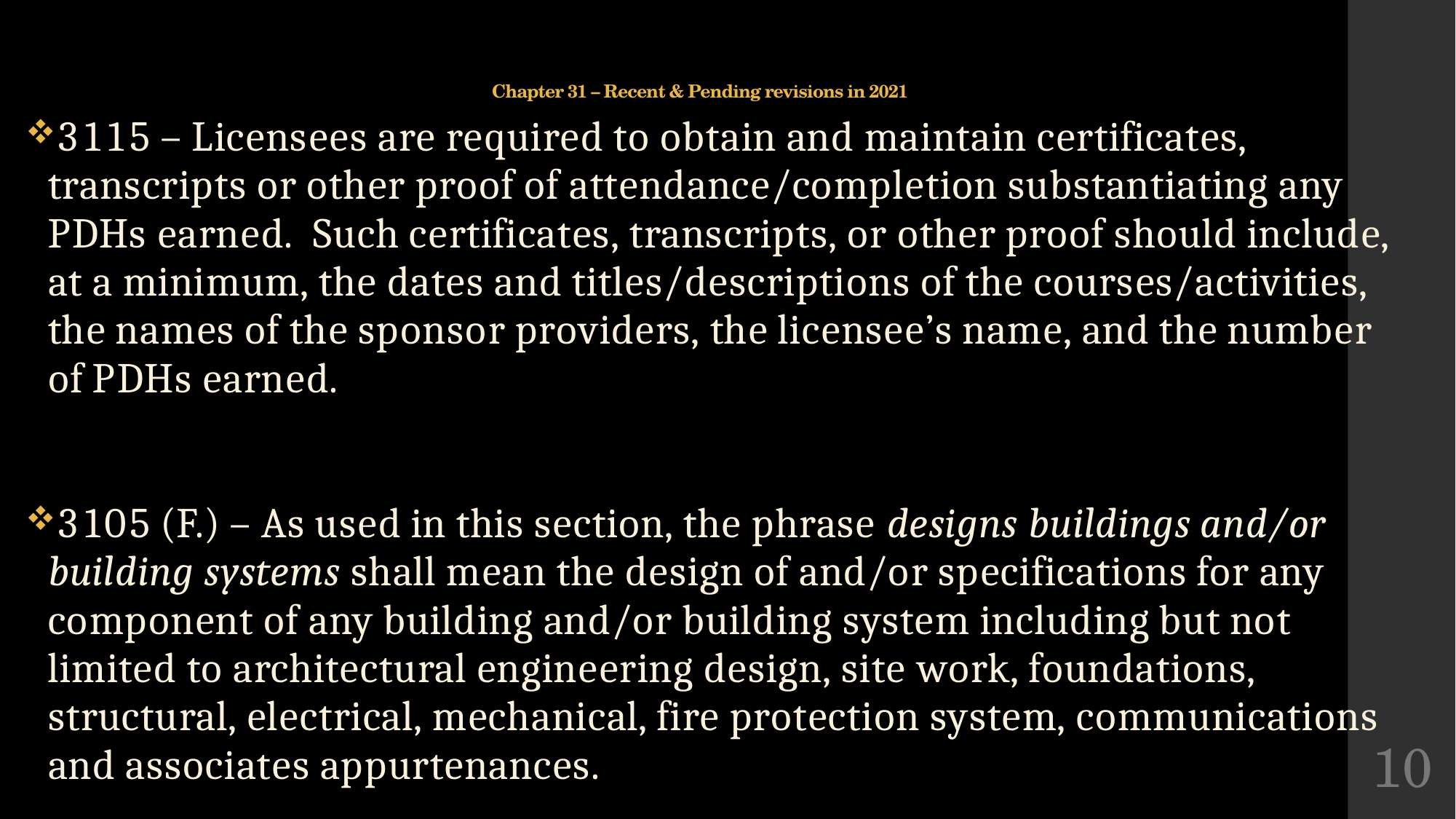

# Chapter 31 – Recent & Pending revisions in 2021
3115 – Licensees are required to obtain and maintain certificates, transcripts or other proof of attendance/completion substantiating any PDHs earned.  Such certificates, transcripts, or other proof should include, at a minimum, the dates and titles/descriptions of the courses/activities, the names of the sponsor providers, the licensee’s name, and the number of PDHs earned.

3105 (F.) – As used in this section, the phrase designs buildings and/or building systems shall mean the design of and/or specifications for any component of any building and/or building system including but not limited to architectural engineering design, site work, foundations, structural, electrical, mechanical, fire protection system, communications and associates appurtenances.
10